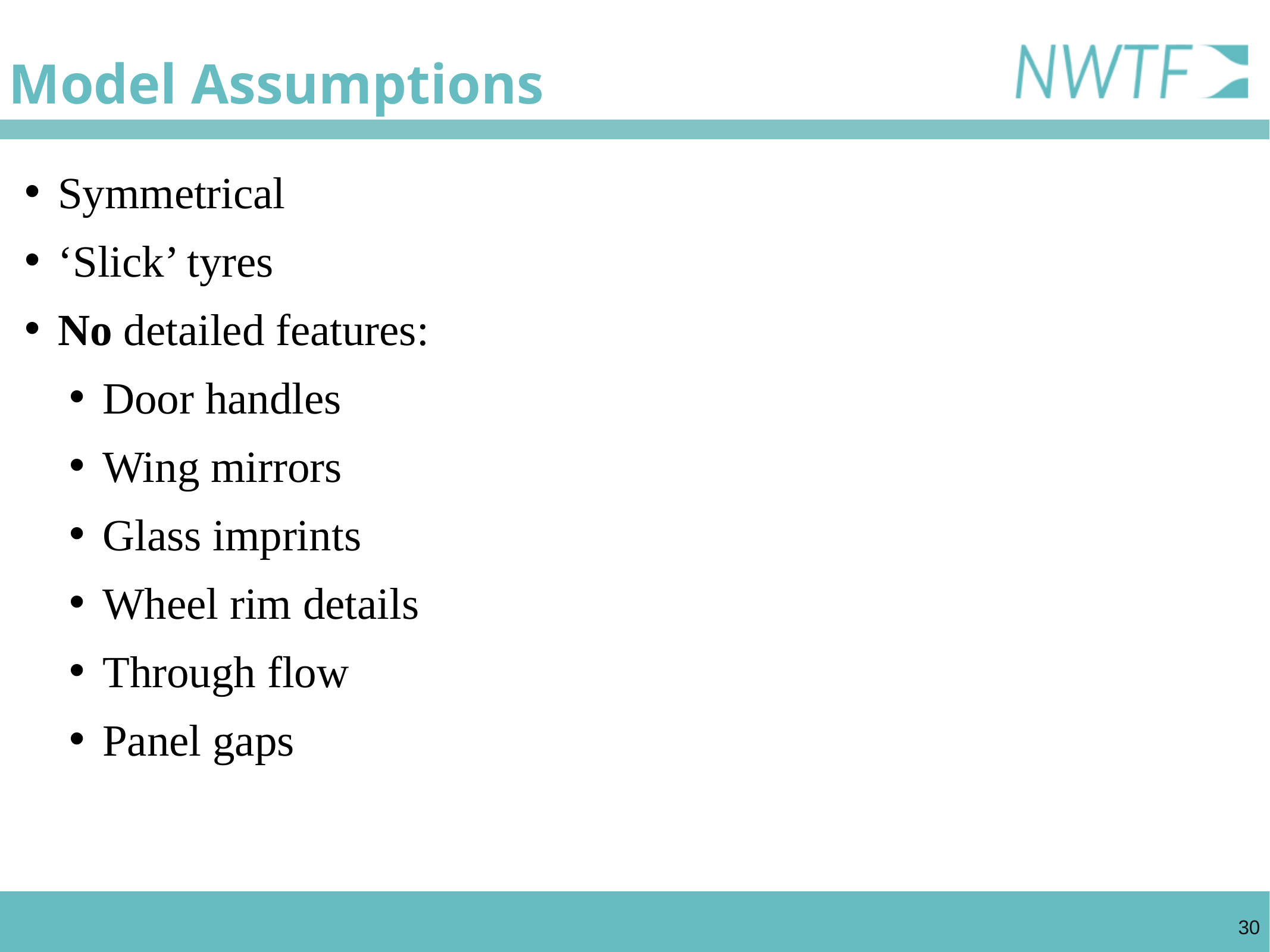

Model Assumptions
Symmetrical
‘Slick’ tyres
No detailed features:
Door handles
Wing mirrors
Glass imprints
Wheel rim details
Through flow
Panel gaps
30